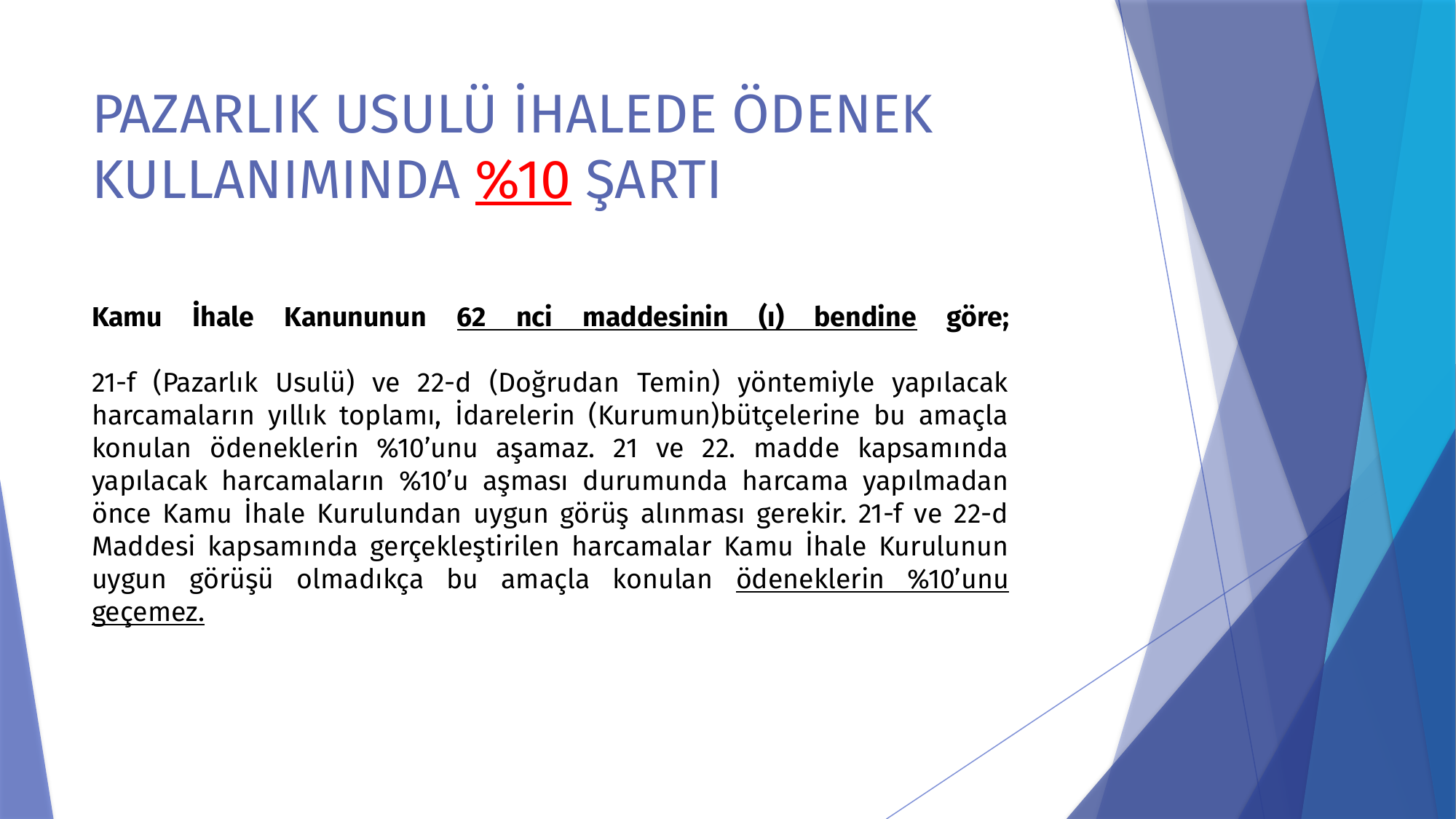

# PAZARLIK USULÜ İHALEDE ÖDENEK KULLANIMINDA %10 ŞARTI

Kamu İhale Kanununun 62 nci maddesinin (ı) bendine göre;
21-f (Pazarlık Usulü) ve 22-d (Doğrudan Temin) yöntemiyle yapılacak harcamaların yıllık toplamı, İdarelerin (Kurumun)bütçelerine bu amaçla konulan ödeneklerin %10’unu aşamaz. 21 ve 22. madde kapsamında yapılacak harcamaların %10’u aşması durumunda harcama yapılmadan önce Kamu İhale Kurulundan uygun görüş alınması gerekir. 21-f ve 22-d Maddesi kapsamında gerçekleştirilen harcamalar Kamu İhale Kurulunun uygun görüşü olmadıkça bu amaçla konulan ödeneklerin %10’unu geçemez.